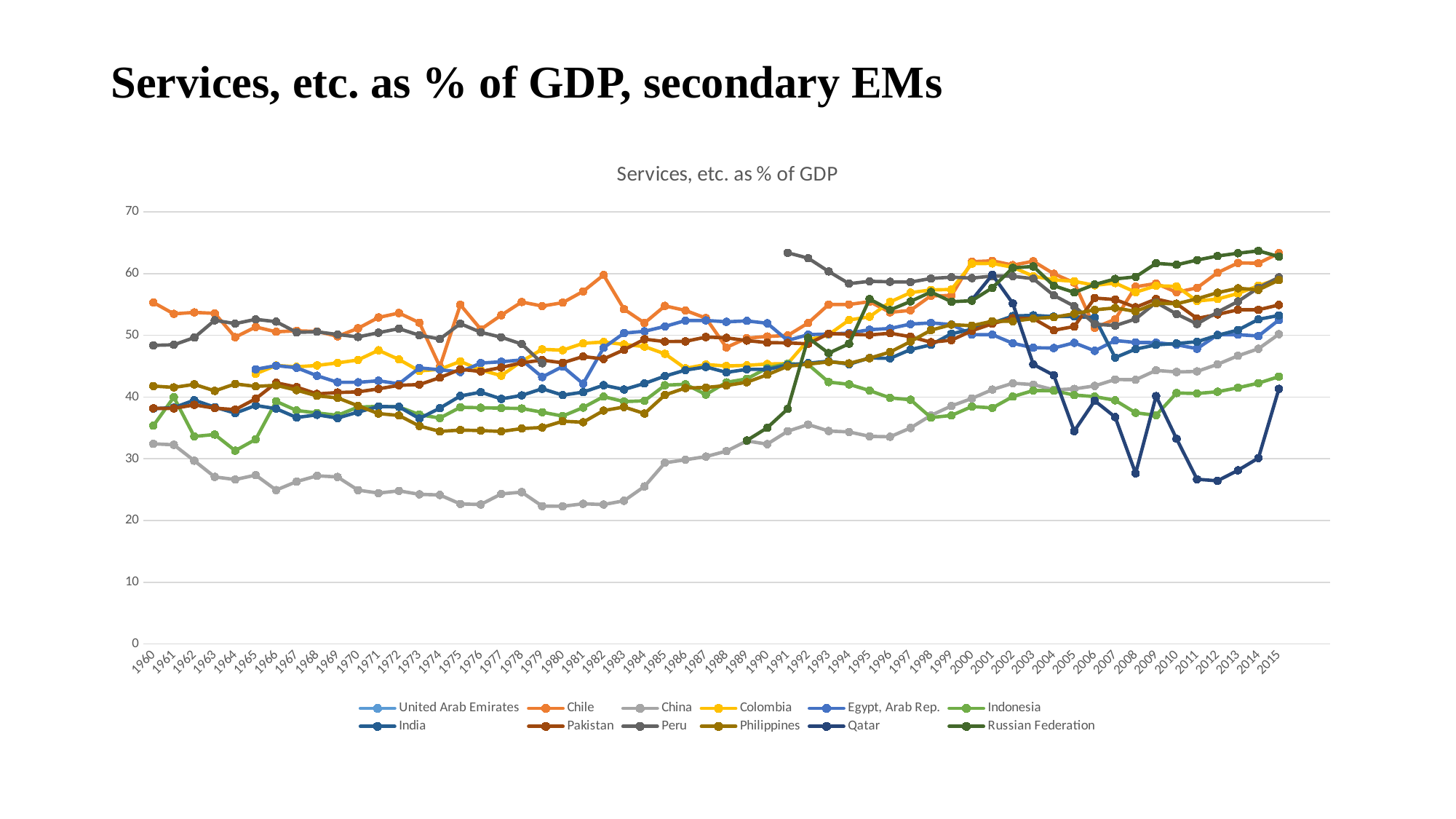

# Services, etc. as % of GDP, secondary EMs

### Chart: Services, etc. as % of GDP

| Category | United Arab Emirates | Chile | China | Colombia | Egypt, Arab Rep. | Indonesia | India | Pakistan | Peru | Philippines | Qatar | Russian Federation |
|---|---|---|---|---|---|---|---|---|---|---|---|---|
| 1960 | None | 55.328803517268945 | 32.43316781171349 | None | None | 35.366478728857004 | 38.139288225180536 | 38.182636074838285 | 48.382903755642054 | 41.79121792335208 | None | None |
| 1961 | None | 53.485421908366284 | 32.27298547431632 | None | None | 39.991491172091045 | 38.29280197436796 | 38.16945641813458 | 48.47974394217248 | 41.57496904345124 | None | None |
| 1962 | None | 53.72430363976151 | 29.69368439167097 | None | None | 33.63044715751629 | 39.5029122242037 | 38.744784876329916 | 49.64177301542078 | 42.062810791611724 | None | None |
| 1963 | None | 53.56666086249926 | 27.068813586477614 | None | None | 33.937926950885064 | 38.380473929087316 | 38.20987676464476 | 52.442977084980235 | 41.01488362618 | None | None |
| 1964 | None | 49.708308187487425 | 26.641268113477107 | None | None | 31.317025303147123 | 37.402072225914715 | 37.975677391545766 | 51.906372323348116 | 42.13464179326055 | None | None |
| 1965 | None | 51.36612021857923 | 27.35870818915801 | 43.77442530626209 | 44.503697294912214 | 33.15478827498946 | 38.651892382246004 | 39.72792908853439 | 52.59643911033539 | 41.73851527611974 | None | None |
| 1966 | None | 50.57915057915058 | 24.937787896436703 | 45.13444084752141 | 45.10369454745228 | 39.30959734093067 | 38.124688010726956 | 42.32319931547984 | 52.225706046652256 | 41.916552777554465 | None | None |
| 1967 | None | 50.74626865671642 | 26.306989187381564 | 44.91211768514985 | 44.764114387969926 | 37.83710960132107 | 36.69852677059352 | 41.627079362243265 | 50.49341981433013 | 41.12737208518921 | None | None |
| 1968 | None | 50.64377682403433 | 27.24614414311106 | 45.13569040993883 | 43.46174043727953 | 37.44083546048553 | 37.13074679242217 | 40.51601675540673 | 50.57843765822866 | 40.20110608345903 | None | None |
| 1969 | None | 49.85294117647059 | 27.06146162470696 | 45.54166677932709 | 42.40627938350844 | 37.052287303164086 | 36.60695368769549 | 40.745671036398804 | 50.144687260438424 | 39.87962010767649 | None | None |
| 1970 | None | 51.1340206185567 | 24.928718691055842 | 46.01628649423958 | 42.39540107359043 | 38.38233741017964 | 37.56850649199417 | 40.848999777561424 | 49.749999727543226 | 38.59160633827773 | None | None |
| 1971 | None | 52.8991262907069 | 24.44543937482193 | 47.58499429216255 | 42.64584750922179 | 38.49962142429194 | 38.485546550321786 | 41.337361717158615 | 50.43227618538463 | 37.33210208193418 | None | None |
| 1972 | None | 53.62505362505362 | 24.811941701927598 | 46.09831871345029 | 42.15330623938173 | 38.412798249342686 | 38.42865907350288 | 41.91258449551822 | 51.09763447347605 | 37.02887041016537 | None | None |
| 1973 | None | 52.053352053352064 | 24.24715187577099 | 44.24108154376778 | 44.73084139125415 | 37.15817715372997 | 36.53332747350825 | 42.03306259461591 | 50.0241443989866 | 35.321403931124586 | None | None |
| 1974 | None | 44.95365322660451 | 24.143296672207093 | 44.51241317109448 | 44.43650093963548 | 36.60823758218155 | 38.217212452687605 | 43.15585440652884 | 49.4158186508805 | 34.45079908065637 | None | None |
| 1975 | None | 54.96170537655368 | 22.68794209573943 | 45.7806486734429 | 44.06645569620253 | 38.35879315483488 | 40.1884936577204 | 44.50974749149498 | 51.893599830271555 | 34.66049096804076 | None | None |
| 1976 | None | 50.9804375751057 | 22.60255638091414 | 44.38806439731115 | 45.51500420064869 | 38.28366723864819 | 40.798278043557914 | 44.15226300661204 | 50.50251187975834 | 34.58034289487544 | None | None |
| 1977 | None | 53.27235261909795 | 24.307692307692307 | 43.48519872172399 | 45.726040008945574 | 38.21279459146691 | 39.71054877682248 | 44.79637021894886 | 49.70235317224096 | 34.44596462038762 | None | None |
| 1978 | None | 55.40538458249704 | 24.603800255525048 | 45.7994582992756 | 46.025941005185935 | 38.160997085641434 | 40.27614578580035 | 45.58136541183799 | 48.598327817176155 | 34.90544039127289 | None | None |
| 1979 | None | 54.74953312462235 | 22.34117790513352 | 47.74401445513503 | 43.25262220886502 | 37.55456543805854 | 41.356434721968185 | 45.98962025171642 | 45.494400316184944 | 35.08477082306555 | None | None |
| 1980 | None | 55.303357711824866 | 22.307960589414943 | 47.6006129946796 | 44.9574311634543 | 36.930445623458326 | 40.323613054976356 | 45.56034383232763 | None | 36.09655834485474 | None | None |
| 1981 | None | 57.123044078559296 | 22.7136431784108 | 48.71483428706626 | 42.176174546162834 | 38.3069565628297 | 40.80740473476096 | 46.57165377062544 | None | 35.93623488970014 | None | None |
| 1982 | None | 59.777291882671776 | 22.592771801838687 | 48.926632707116596 | 47.98726470579483 | 40.08059605467479 | 41.92889572563105 | 46.18025388963326 | None | 37.823675739413645 | None | None |
| 1983 | None | 54.243845135592316 | 23.20251125247056 | 48.53448003924966 | 50.37218405523928 | 39.273058207187205 | 41.231437752307706 | 47.66573450504479 | None | 38.40147177960155 | None | None |
| 1984 | None | 52.003838267271895 | 25.528611664491308 | 48.19095805122424 | 50.666031507389086 | 39.40495000620299 | 42.21496301538065 | 49.37878499203104 | None | 37.33938884344714 | None | None |
| 1985 | None | 54.778162678217804 | 29.35189968018112 | 47.00594263130059 | 51.45530925936745 | 41.92807197943853 | 43.40840373562025 | 48.995916110568935 | None | 40.35458301785505 | None | None |
| 1986 | None | 54.041708102696376 | 29.84618646517993 | 44.65242393123632 | 52.39988117247694 | 42.09295727718027 | 44.37602814325842 | 49.026307292822544 | None | 41.4776469197076 | None | None |
| 1987 | None | 52.797213637800574 | 30.3599296896818 | 45.27933770683599 | 52.425253721135526 | 40.41576046016205 | 44.89415352099293 | 49.73139041242257 | None | 41.55799075522435 | None | None |
| 1988 | None | 48.041601495165374 | 31.236331058470135 | 45.044026659760725 | 52.200239445332706 | 42.39328482908389 | 44.00781964097515 | 49.60276042245342 | None | 41.881573909322285 | None | None |
| 1989 | None | 49.54837052131842 | 32.89114478134077 | 45.148501236099236 | 52.34522168298591 | 42.96253926495666 | 44.502291128908624 | 49.16107844920172 | None | 42.4089410056146 | None | 32.96971976678578 |
| 1990 | None | 49.828473437689766 | 32.381880898007196 | 45.362357140496684 | 51.96287297669495 | 44.70887248319505 | 44.48339562736547 | 48.83207470963311 | None | 43.62401217188047 | None | 35.03785857238159 |
| 1991 | None | 49.989052190813595 | 34.47758752317592 | 45.43204677055009 | 49.181534499478005 | 45.43438891445247 | 45.20963988732331 | 48.779654570822714 | 63.38048047610175 | 45.002728341336734 | None | 38.1015288704171 |
| 1992 | None | 52.013991286259085 | 35.55461582305245 | 49.251641480326214 | 50.11865066345178 | 45.28777409491524 | 45.49465128452375 | 48.63495813436192 | 62.507268306003105 | 45.342008746935946 | None | 49.598978329665385 |
| 1993 | None | 55.00198777081935 | 34.514986039940354 | 50.120228434024646 | 50.21414887794198 | 42.43971184481427 | 45.825428787361325 | 50.28824018644763 | 60.360369517992986 | 45.71248941135618 | None | 47.1206929541412 |
| 1994 | None | 55.01166708087942 | 34.36134669750707 | 52.49094432817225 | 50.37032037160899 | 42.07169593786977 | 45.32275275696447 | 50.1850642281733 | 58.378196122506324 | 45.46644519685374 | None | 48.64783316813292 |
| 1995 | None | 55.471220345993 | 33.65166881589308 | 53.02374976651899 | 50.918800062823955 | 41.060801765645074 | 46.34177432007664 | 50.06450447583908 | 58.76139207194896 | 46.310581961446005 | None | 55.88345442288967 |
| 1996 | None | 53.73497282320503 | 33.56912896721512 | 55.41524916987868 | 51.124495179400974 | 39.87199645842565 | 46.273758660922965 | 50.35419098798843 | 58.68239552591674 | 47.29626570383282 | None | 54.11803207156104 |
| 1997 | None | 54.05462960572815 | 35.004453365113214 | 56.923625904910544 | 51.83056171770002 | 39.57892347386058 | 47.70265643590584 | 49.78702763880031 | 58.63925180267009 | 48.99464014112743 | None | 55.50508125321969 |
| 1998 | None | 56.419582699564984 | 37.04221467096267 | 57.36543668799463 | 52.02457363881938 | 36.68892189346993 | 48.467897483518016 | 48.88777548647982 | 59.221424439377955 | 50.84996064533489 | None | 57.030465349849344 |
| 1999 | None | 56.45347336261559 | 38.5742079669274 | 57.439172820500076 | 51.766894556789154 | 37.02725541880293 | 50.27350305201328 | 49.22979024051306 | 59.42960433822052 | 51.73300162478658 | None | 55.45364459705483 |
| 2000 | None | 61.935146195853406 | 39.7864581307757 | 61.627973068635725 | 50.12715931662163 | 38.47263493042985 | 50.978288770049154 | 50.744970550418024 | 59.28552330951339 | 51.57714880478581 | 55.75574672361554 | 55.619870145779736 |
| 2001 | None | 62.087369418803696 | 41.2220116522089 | 61.66068878562252 | 50.11210546574287 | 38.25489181338766 | 51.99413313496556 | 51.887672548533814 | 59.61620264691961 | 52.29841296142171 | 59.8190856666485 | 57.71082524637027 |
| 2002 | None | 61.38290764517655 | 42.246794624269 | 61.03790796675451 | 48.717861214258185 | 40.08062427662156 | 53.13368485203228 | 52.78434274355085 | 59.57964739861434 | 52.27066753131883 | 55.182364722979536 | 60.9355698758991 |
| 2003 | None | 62.008451957077526 | 42.02704079405045 | 59.58928130205719 | 47.99433924684745 | 41.06508451892047 | 53.24782191358871 | 52.732091840312926 | 59.19110147199347 | 52.734773900405976 | 45.298923586157386 | 61.17459573718713 |
| 2004 | None | 59.9830983856056 | 41.18191895462314 | 58.99650610811595 | 47.954472539590434 | 41.036605629507655 | 53.0463894712191 | 50.828992975371804 | 56.487331089227325 | 52.94194349604814 | 43.5462395554616 | 58.051118253583276 |
| 2005 | None | 58.53817978149524 | 41.33475052437314 | 58.765552667846734 | 48.793435330382046 | 40.33232248887829 | 53.05581214608963 | 51.43346713339893 | 54.73674989049496 | 53.50103668824544 | 34.496332079348754 | 56.95573025343714 |
| 2006 | None | 51.22687854249867 | 41.815679563978065 | 58.11782944849503 | 47.501144724690484 | 40.082638539671926 | 52.869947998797926 | 56.04456945813753 | 51.83422147739469 | 54.138133133498215 | 39.410734891019175 | 58.24707102888122 |
| 2007 | None | 52.612577685327125 | 42.85597983660725 | 58.47735060945271 | 49.16569372226334 | 39.48417537583653 | 46.40123396840653 | 55.807721955922354 | 51.58122719055902 | 54.45022134085312 | 36.76551392432759 | 59.14636115540438 |
| 2008 | None | 57.87752647143742 | 42.816639568346446 | 56.99697454008221 | 48.861653278410024 | 37.457515026461955 | 47.779435093770786 | 54.5554213778415 | 52.654046429221815 | 53.87876774320605 | 27.64857674888472 | 59.47691223248533 |
| 2009 | None | 58.41080444312353 | 44.33003305246283 | 58.03637837476583 | 48.82138827113306 | 37.05772988346254 | 48.45964525856604 | 55.894393875428406 | 55.333571066834075 | 55.2091383830317 | 40.15913838802594 | 61.674481495262945 |
| 2010 | None | 56.985596193206824 | 44.073739868479386 | 57.94404319472688 | 48.48331672735439 | 40.6659902908934 | 48.694840013709275 | 55.13249175512422 | 53.46478341663631 | 55.11738739039062 | 33.24561063493213 | 61.43643290108645 |
| 2011 | None | 57.69764193916861 | 44.164814022300405 | 55.57422543108251 | 47.851719402396675 | 40.58460421112792 | 48.96949186313495 | 52.74292702223362 | 51.85790493329539 | 55.931657561551894 | 26.689121699290325 | 62.20541046114126 |
| 2012 | None | 60.14833456889096 | 45.30654513947363 | 55.88812633996811 | 50.08383892425661 | 40.873374893486655 | 50.01836492093945 | 53.398569977312206 | 53.75895566260598 | 56.92000776524334 | 26.436534847678338 | 62.85981718483401 |
| 2013 | None | 61.73449876335199 | 46.69665098907272 | 56.788638967801944 | 50.12325537133714 | 41.51653747998928 | 50.864625939320504 | 54.14354498813505 | 55.49539684880613 | 57.63174979017431 | 28.135571195337373 | 63.30895991136292 |
| 2014 | None | 61.68646009856028 | 47.83713317618413 | 58.043787540053536 | 49.896807353078195 | 42.26735872103335 | 52.59993579743861 | 54.15390477557085 | 57.70768050753713 | 57.37490069656075 | 30.124770534650935 | 63.69192883608702 |
| 2015 | None | 63.311968032349895 | 50.19286488896228 | 59.18793148649829 | 52.49886438730796 | 43.32384513233228 | 53.23123450742479 | 54.93381675502691 | 59.40799757770762 | 58.963054545384566 | 41.33807223487598 | 62.76536491530763 |